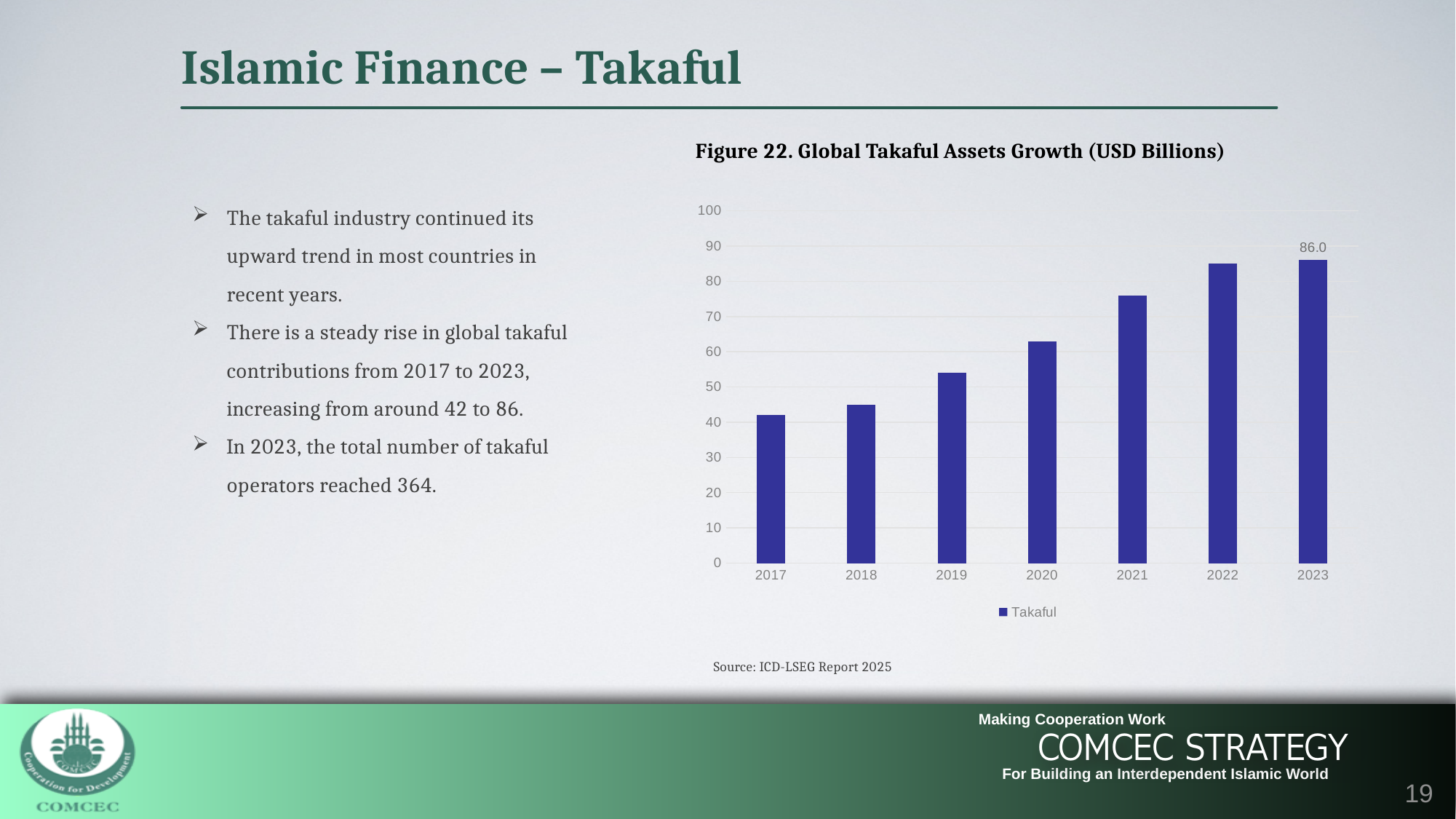

Islamic Finance – Takaful

Figure 22. Global Takaful Assets Growth (USD Billions)
The takaful industry continued its upward trend in most countries in recent years.
There is a steady rise in global takaful contributions from 2017 to 2023, increasing from around 42 to 86.
In 2023, the total number of takaful operators reached 364.

### Chart

| Category | Takaful |
|---|---|
| 2017 | 42.0 |
| 2018 | 45.0 |
| 2019 | 54.0 |
| 2020 | 63.0 |
| 2021 | 76.0 |
| 2022 | 85.0 |
| 2023 | 86.0 |
Source: ICD-LSEG Report 2025